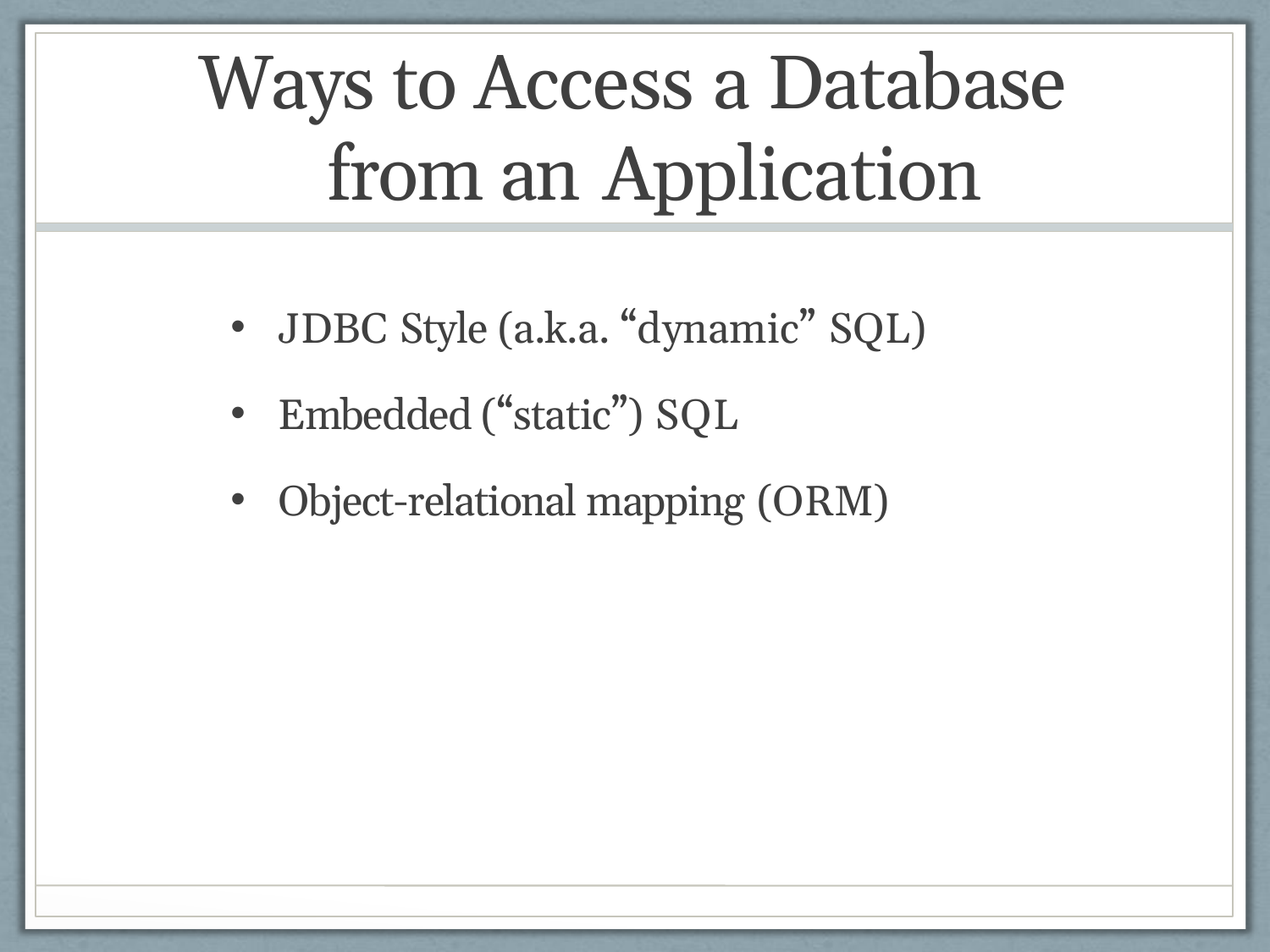

# Ways to Access a Database  from an Application
JDBC Style (a.k.a. “dynamic” SQL)
Embedded (“static”) SQL
Object-relational mapping (ORM)